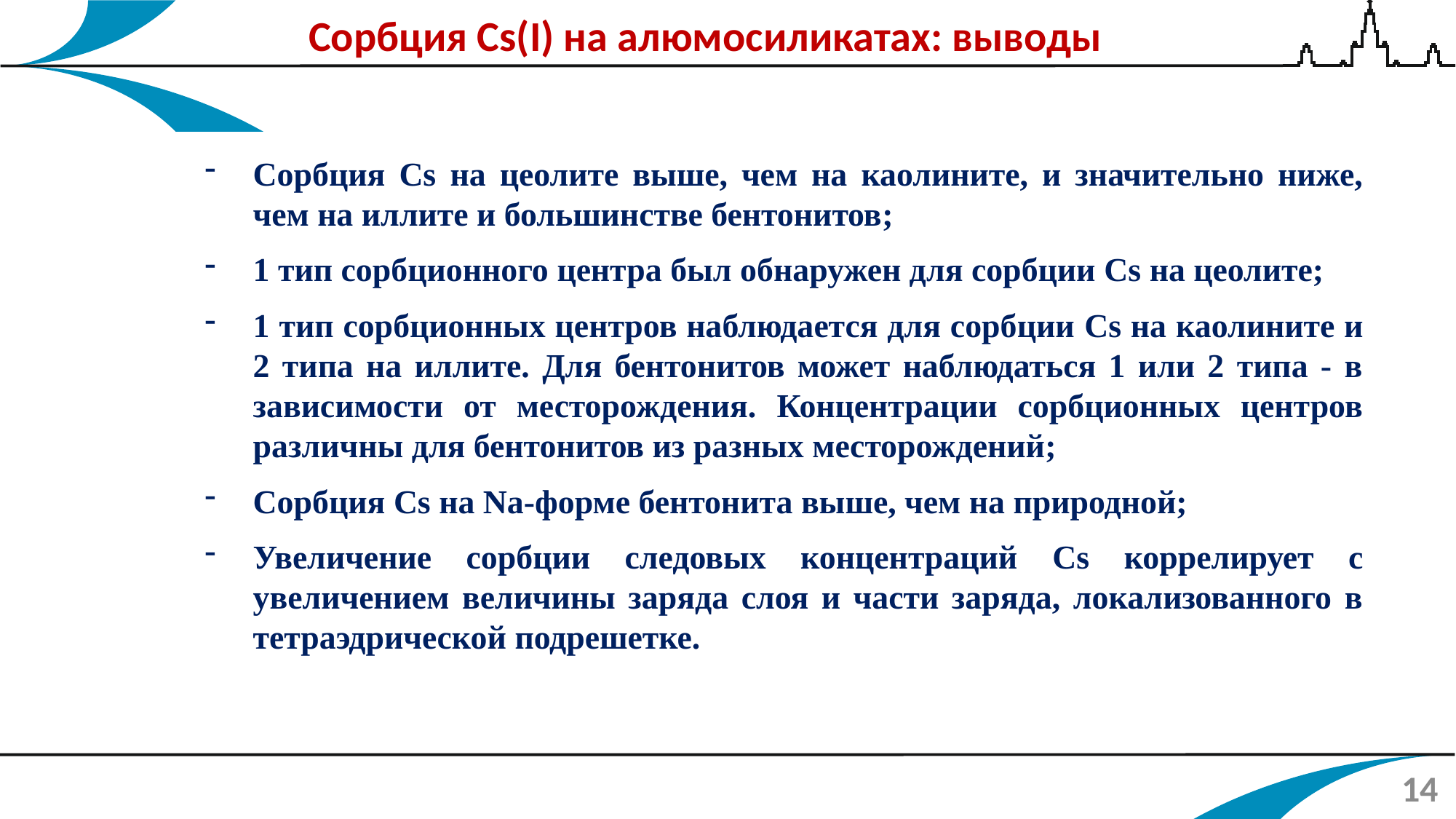

Сорбция Cs(I) на алюмосиликатах: выводы
Сорбция Cs на цеолите выше, чем на каолините, и значительно ниже, чем на иллите и большинстве бентонитов;
1 тип сорбционного центра был обнаружен для сорбции Cs на цеолите;
1 тип сорбционных центров наблюдается для сорбции Cs на каолините и 2 типа на иллите. Для бентонитов может наблюдаться 1 или 2 типа - в зависимости от месторождения. Концентрации сорбционных центров различны для бентонитов из разных месторождений;
Сорбция Cs на Na-форме бентонита выше, чем на природной;
Увеличение сорбции следовых концентраций Cs коррелирует с увеличением величины заряда слоя и части заряда, локализованного в тетраэдрической подрешетке.
14